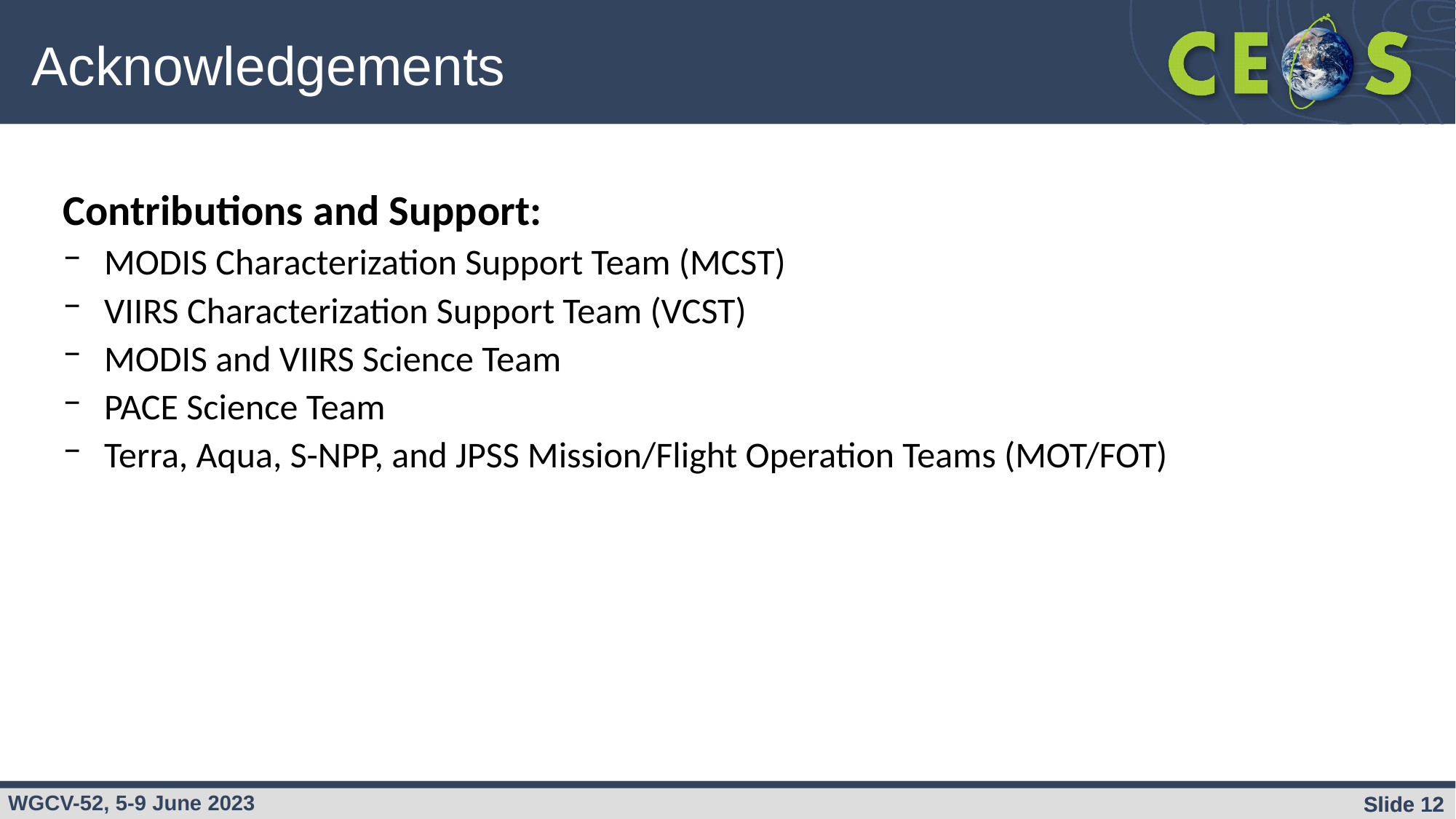

# Acknowledgements
Contributions and Support:
MODIS Characterization Support Team (MCST)
VIIRS Characterization Support Team (VCST)
MODIS and VIIRS Science Team
PACE Science Team
Terra, Aqua, S-NPP, and JPSS Mission/Flight Operation Teams (MOT/FOT)
Slide 12